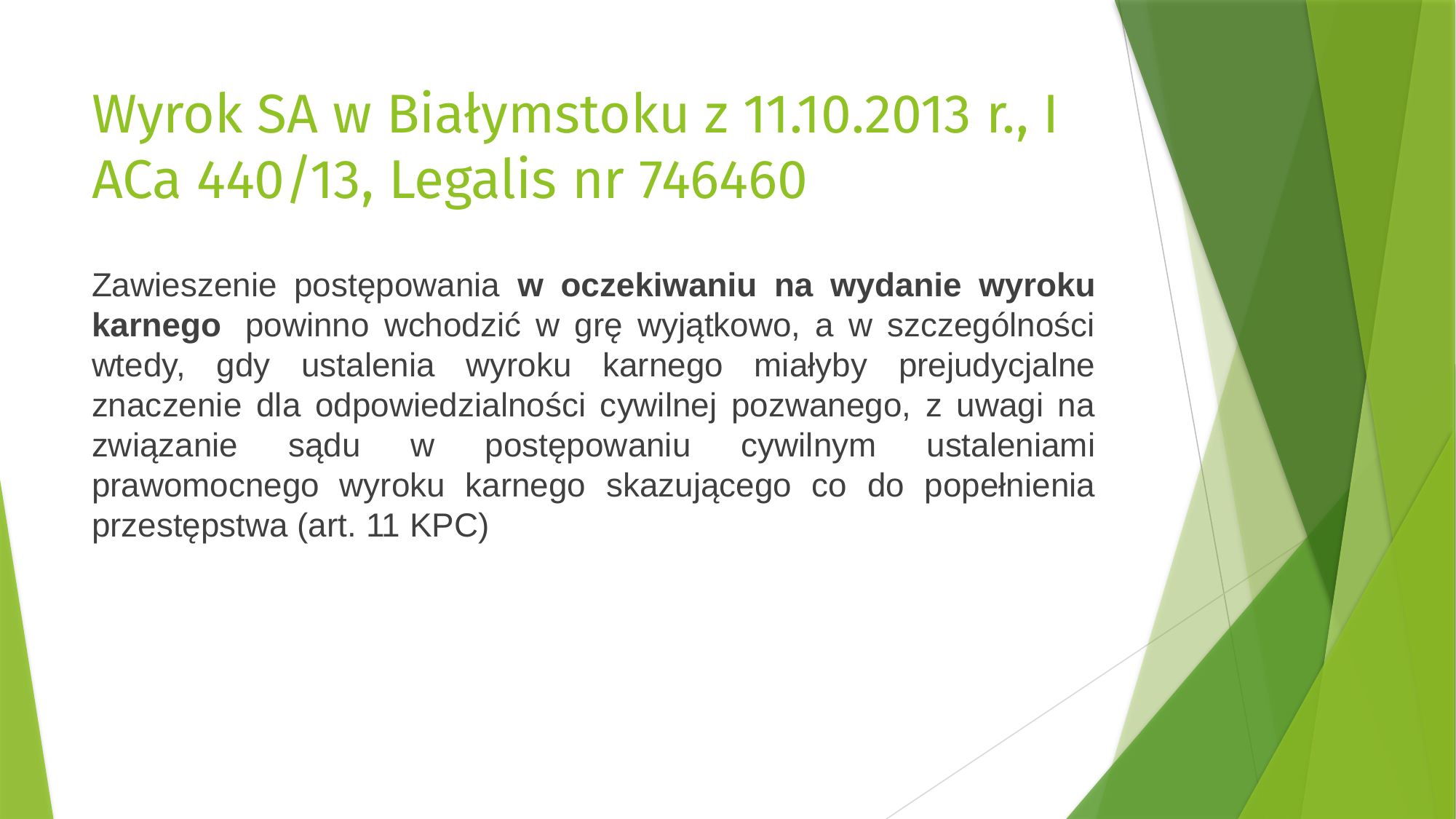

# Wyrok SA w Białymstoku z 11.10.2013 r., I ACa 440/13, Legalis nr 746460
Zawieszenie postępowania w oczekiwaniu na wydanie wyroku karnego  powinno wchodzić w grę wyjątkowo, a w szczególności wtedy, gdy ustalenia wyroku karnego miałyby prejudycjalne znaczenie dla odpowiedzialności cywilnej pozwanego, z uwagi na związanie sądu w postępowaniu cywilnym ustaleniami prawomocnego wyroku karnego skazującego co do popełnienia przestępstwa (art. 11 KPC)